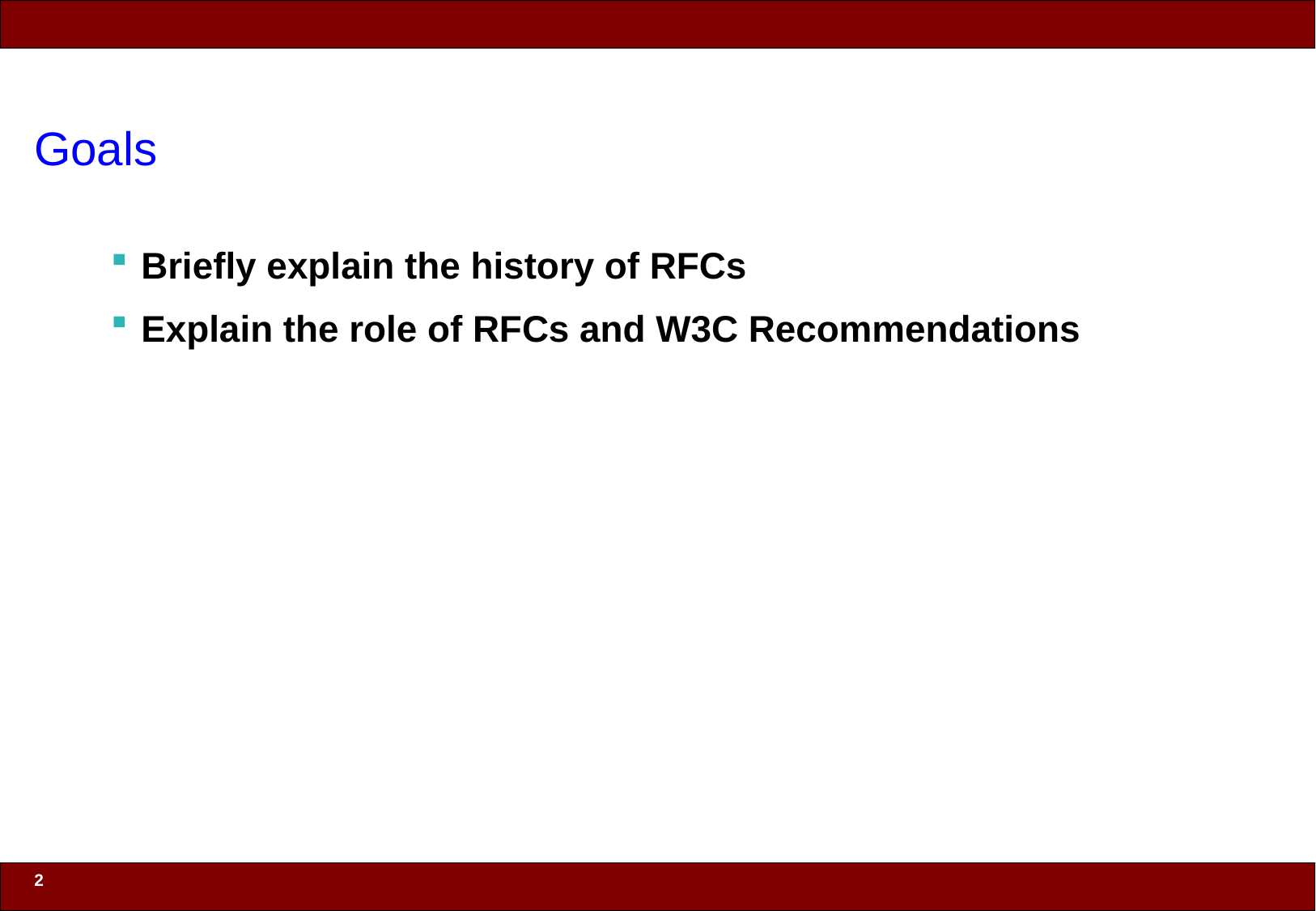

# Goals
Briefly explain the history of RFCs
Explain the role of RFCs and W3C Recommendations
2